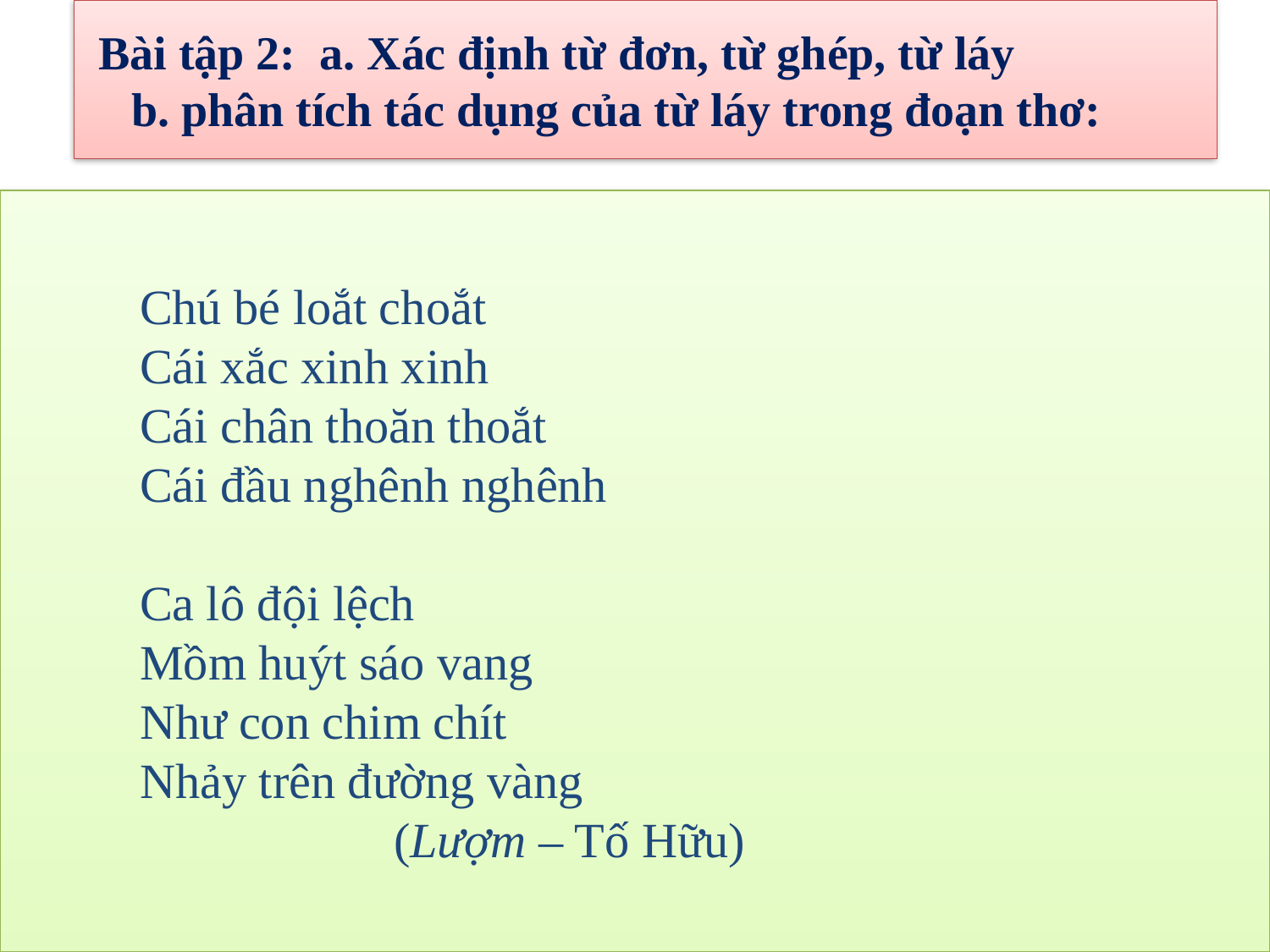

# Bài tập 2:  a. Xác định từ đơn, từ ghép, từ láy b. phân tích tác dụng của từ láy trong đoạn thơ:
	Chú bé loắt choắt
	Cái xắc xinh xinh
	Cái chân thoăn thoắt
	Cái đầu nghênh nghênh

	Ca lô đội lệch
	Mồm huýt sáo vang
	Như con chim chít
	Nhảy trên đường vàng
			(Lượm – Tố Hữu)